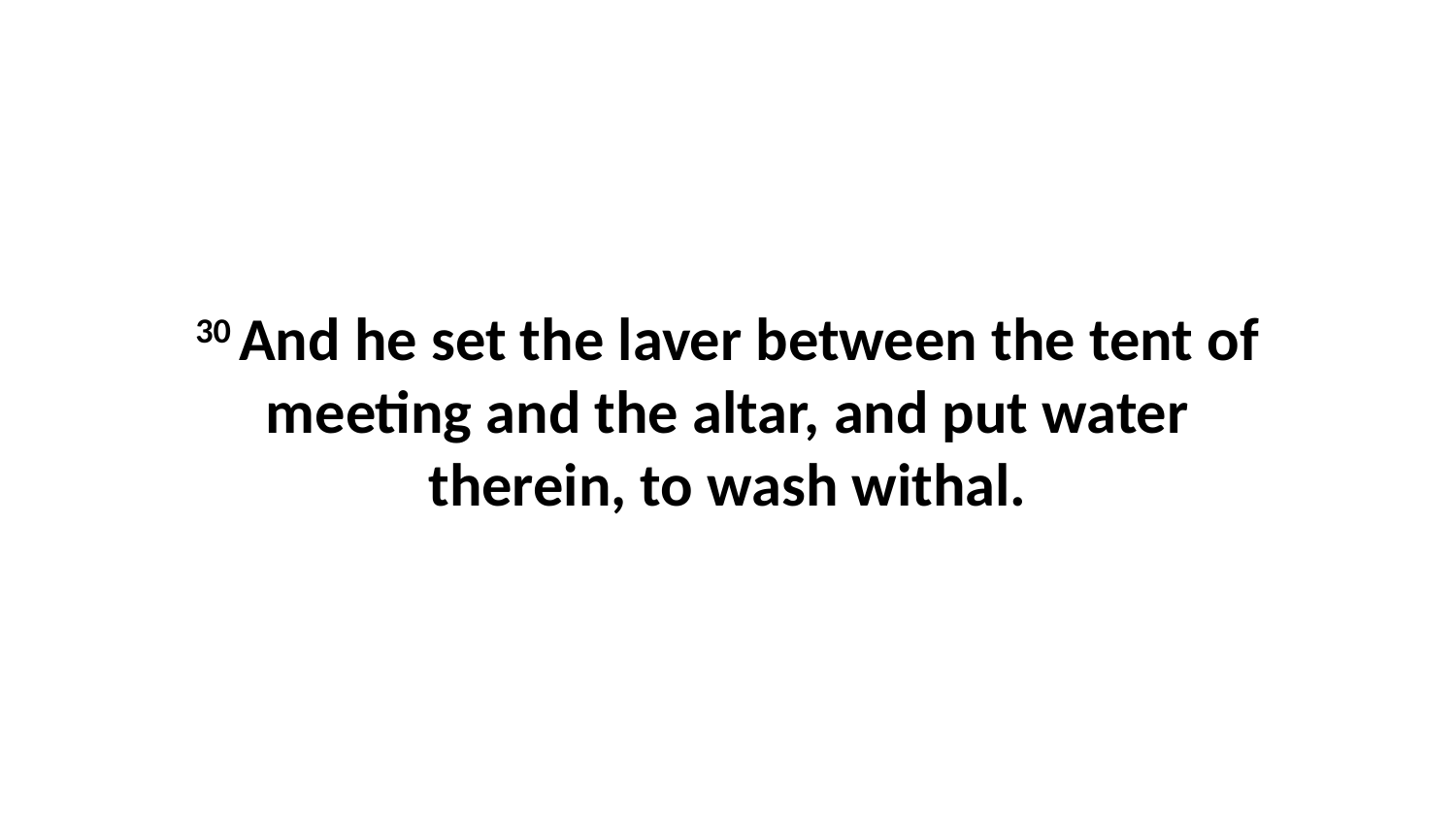

30 And he set the laver between the tent of meeting and the altar, and put water therein, to wash withal.